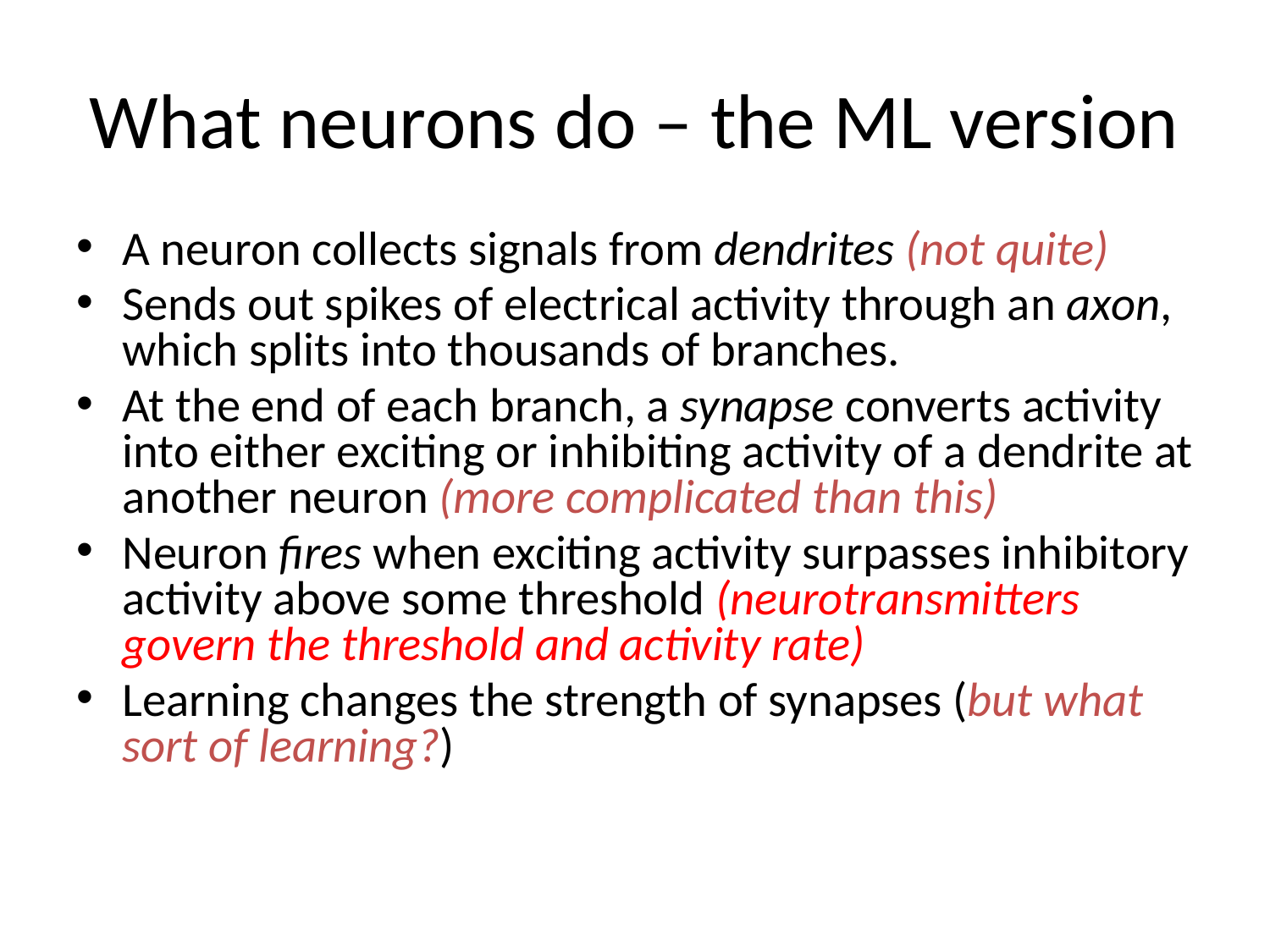

# What neurons do – the ML version
A neuron collects signals from dendrites (not quite)
Sends out spikes of electrical activity through an axon, which splits into thousands of branches.
At the end of each branch, a synapse converts activity into either exciting or inhibiting activity of a dendrite at another neuron (more complicated than this)
Neuron fires when exciting activity surpasses inhibitory activity above some threshold (neurotransmitters govern the threshold and activity rate)
Learning changes the strength of synapses (but what sort of learning?)